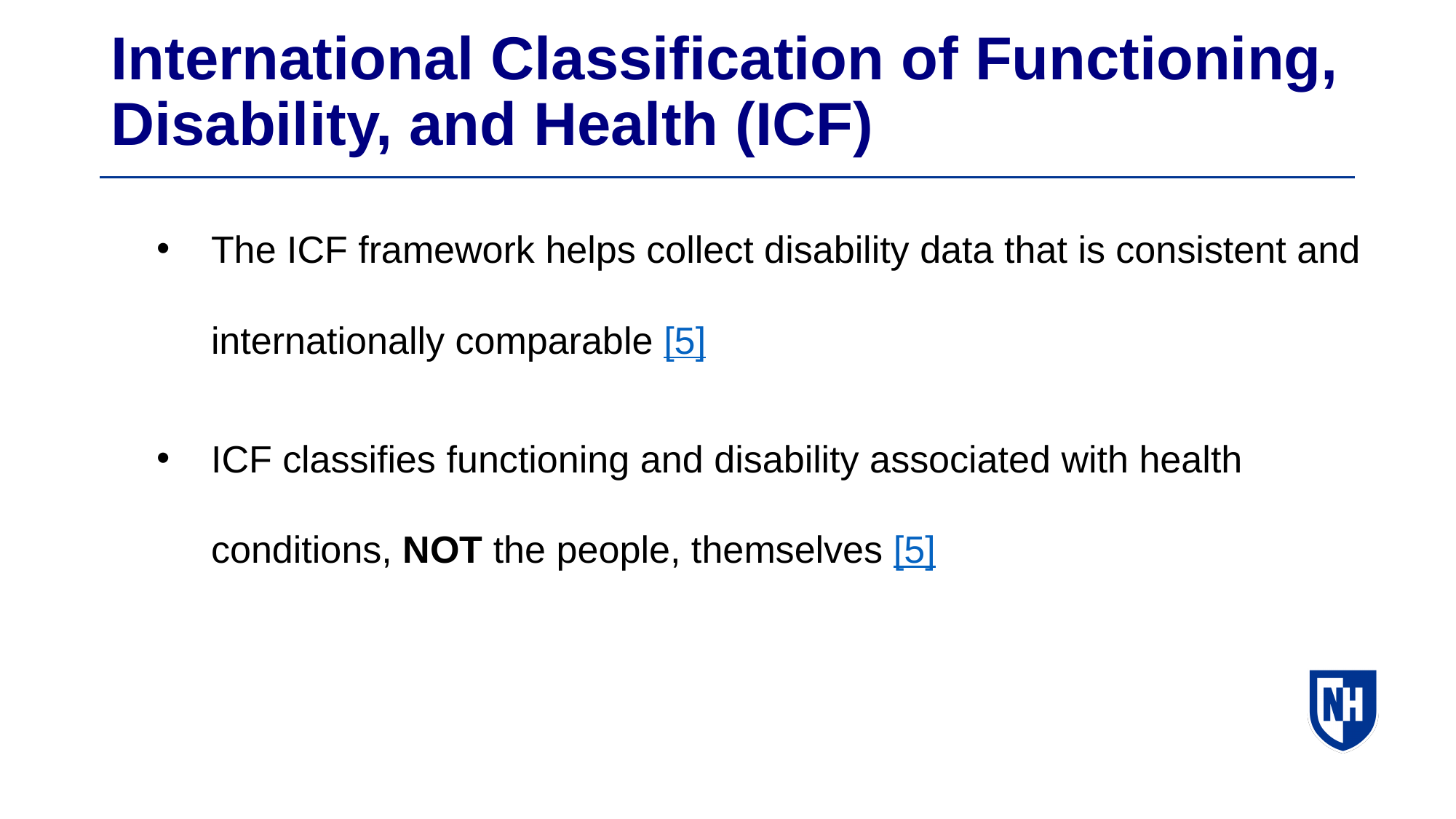

# International Classification of Functioning, Disability, and Health (ICF)
The ICF framework helps collect disability data that is consistent and internationally comparable [5]
ICF classifies functioning and disability associated with health conditions, NOT the people, themselves [5]